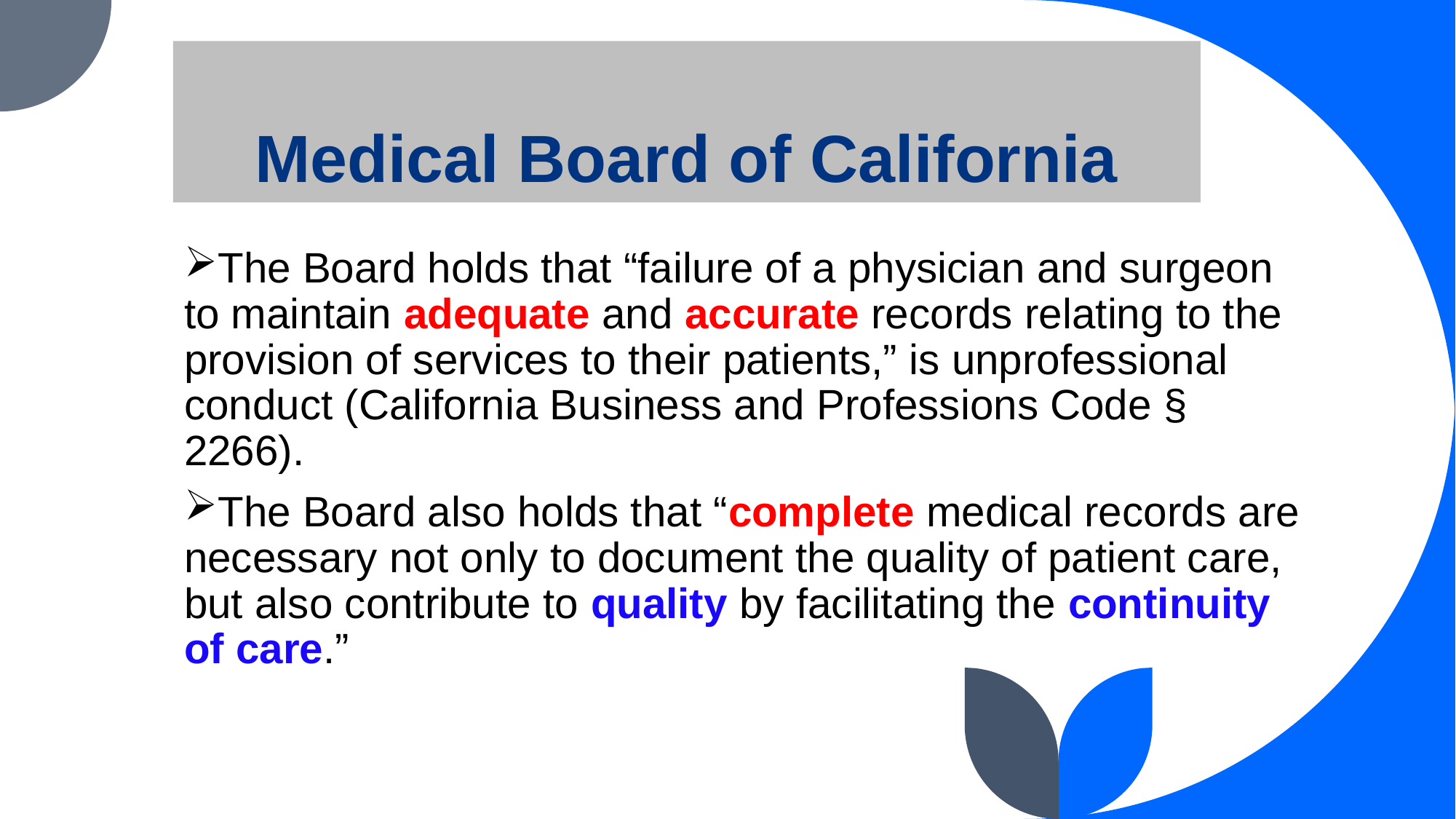

# Medical Board of California
The Board holds that “failure of a physician and surgeon to maintain adequate and accurate records relating to the provision of services to their patients,” is unprofessional conduct (California Business and Professions Code § 2266).
The Board also holds that “complete medical records are necessary not only to document the quality of patient care, but also contribute to quality by facilitating the continuity of care.”